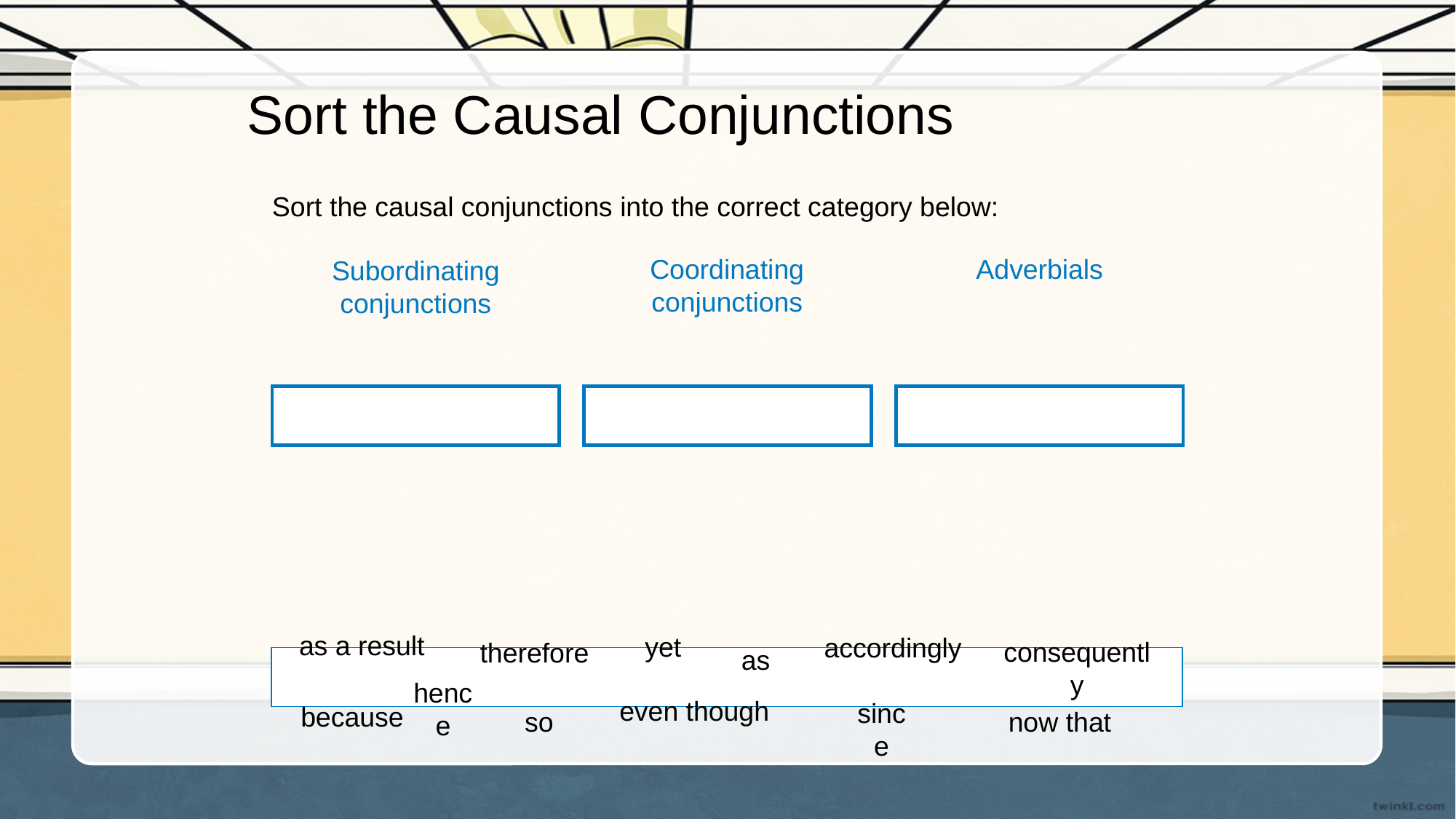

# Sort the Causal Conjunctions
Sort the causal conjunctions into the correct category below:
Coordinating conjunctions
Adverbials
Subordinating conjunctions

as a result
yet
accordingly
consequently
therefore
as

hence
even though
since
because
so
now that